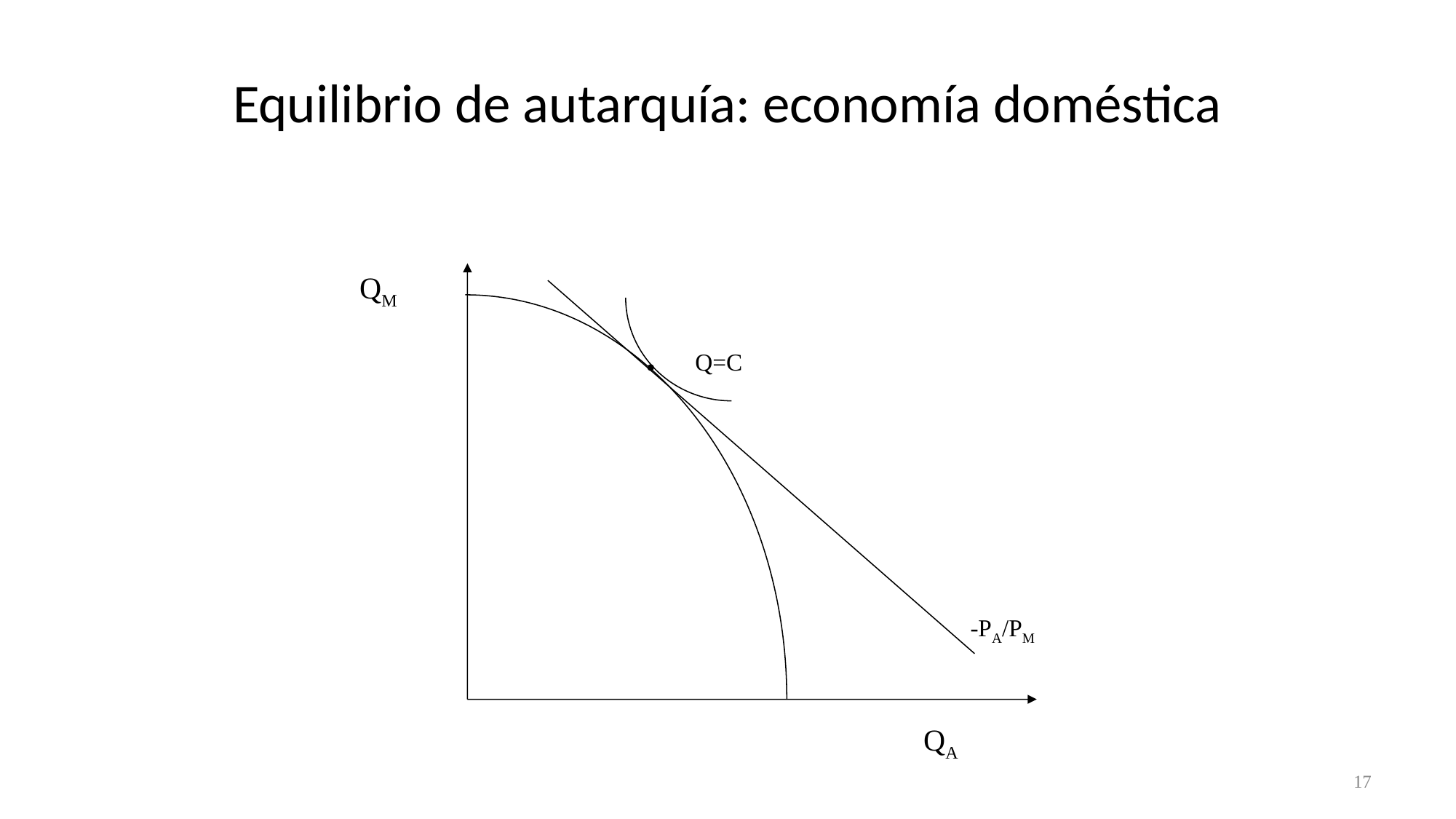

# Equilibrio de autarquía: economía doméstica

QM

Q=C

-PA/PM

QA
17